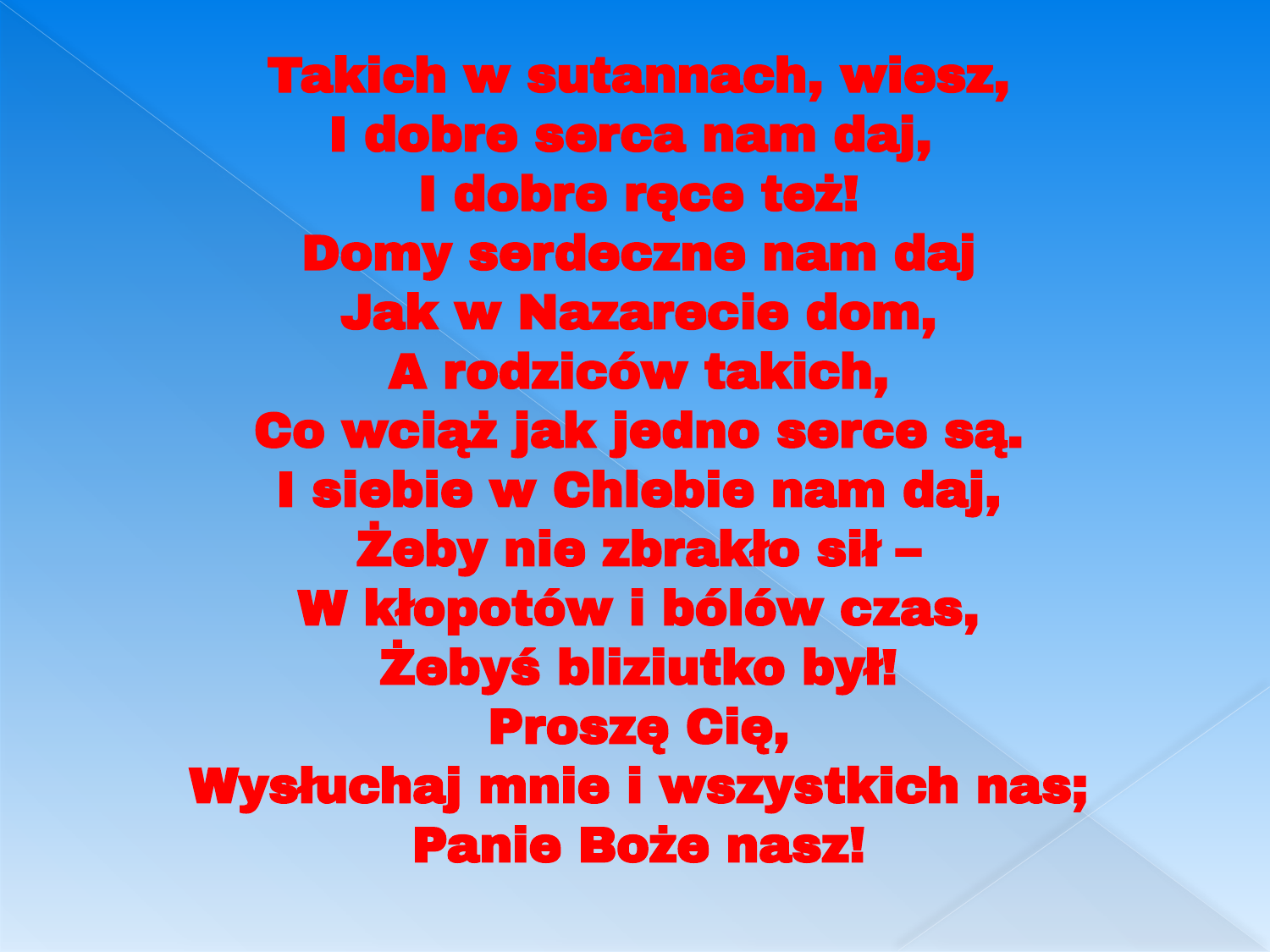

Takich w sutannach, wiesz,
I dobre serca nam daj,
I dobre ręce też!
Domy serdeczne nam daj
Jak w Nazarecie dom,
A rodziców takich,
Co wciąż jak jedno serce są.
I siebie w Chlebie nam daj,
Żeby nie zbrakło sił –
W kłopotów i bólów czas,
Żebyś bliziutko był!
Proszę Cię,
Wysłuchaj mnie i wszystkich nas;
Panie Boże nasz!